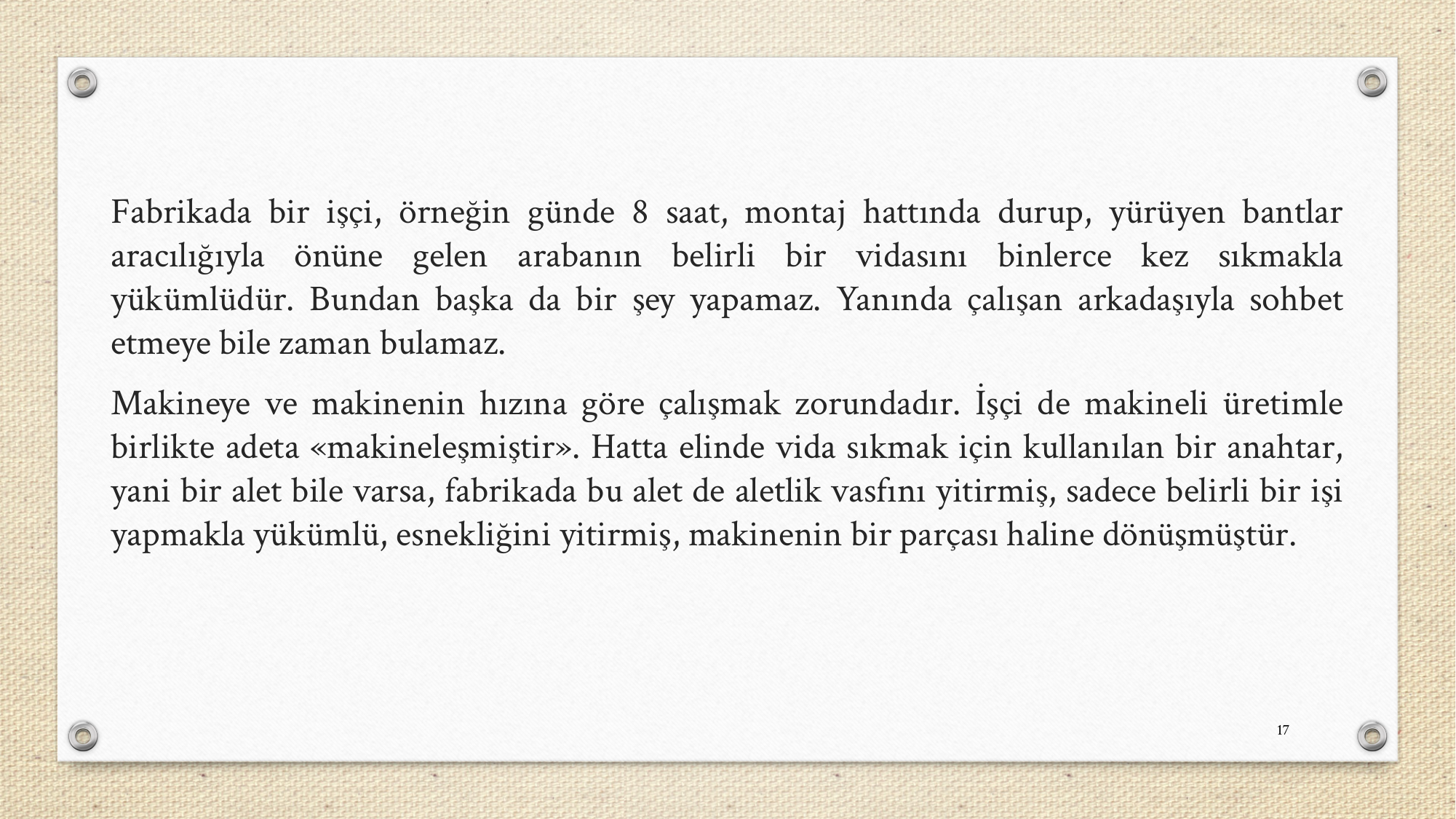

Fabrikada bir işçi, örneğin günde 8 saat, montaj hattında durup, yürüyen bantlar aracılığıyla önüne gelen arabanın belirli bir vidasını binlerce kez sıkmakla yükümlüdür. Bundan başka da bir şey yapamaz. Yanında çalışan arkadaşıyla sohbet etmeye bile zaman bulamaz.
Makineye ve makinenin hızına göre çalışmak zorundadır. İşçi de makineli üretimle birlikte adeta «makineleşmiştir». Hatta elinde vida sıkmak için kullanılan bir anahtar, yani bir alet bile varsa, fabrikada bu alet de aletlik vasfını yitirmiş, sadece belirli bir işi yapmakla yükümlü, esnekliğini yitirmiş, makinenin bir parçası haline dönüşmüştür.

17